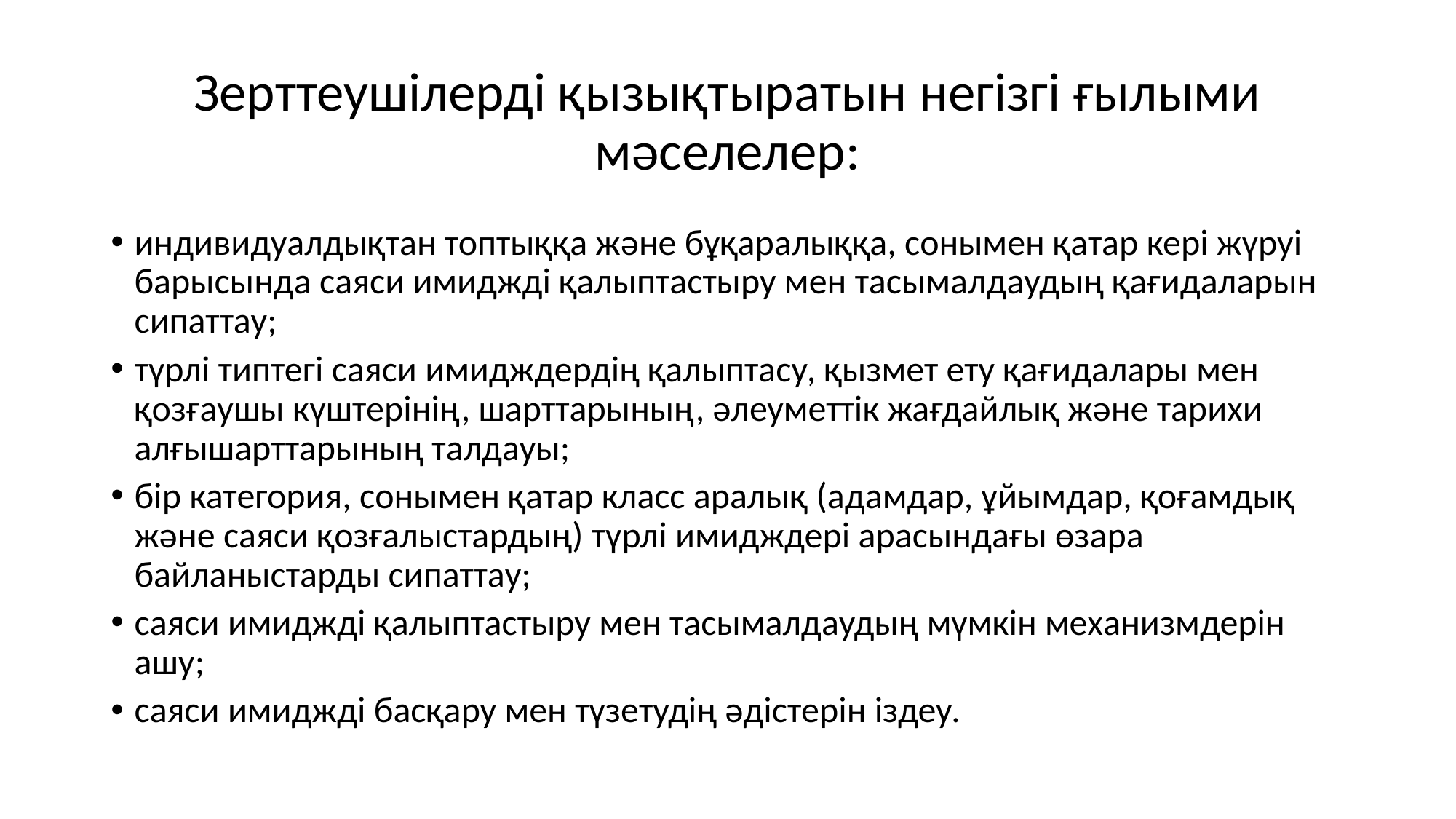

# Зерттеушілерді қызықтыратын негізгі ғылыми мəселелер:
индивидуалдықтан топтыққа жəне бұқаралыққа, сонымен қатар кері жүруі барысында саяси имиджді қалыптастыру мен тасымалдаудың қағидаларын сипаттау;
түрлі типтегі саяси имидждердің қалыптасу, қызмет ету қағидалары мен қозғаушы күштерінің, шарттарының, əлеуметтік жағдайлық жəне тарихи алғышарттарының талдауы;
бір категория, сонымен қатар класс аралық (адамдар, ұйымдар, қоғамдық жəне саяси қозғалыстардың) түрлі имидждері арасындағы өзара байланыстарды сипаттау;
саяси имиджді қалыптастыру мен тасымалдаудың мүмкін механизмдерін ашу;
саяси имиджді басқару мен түзетудің əдістерін іздеу.